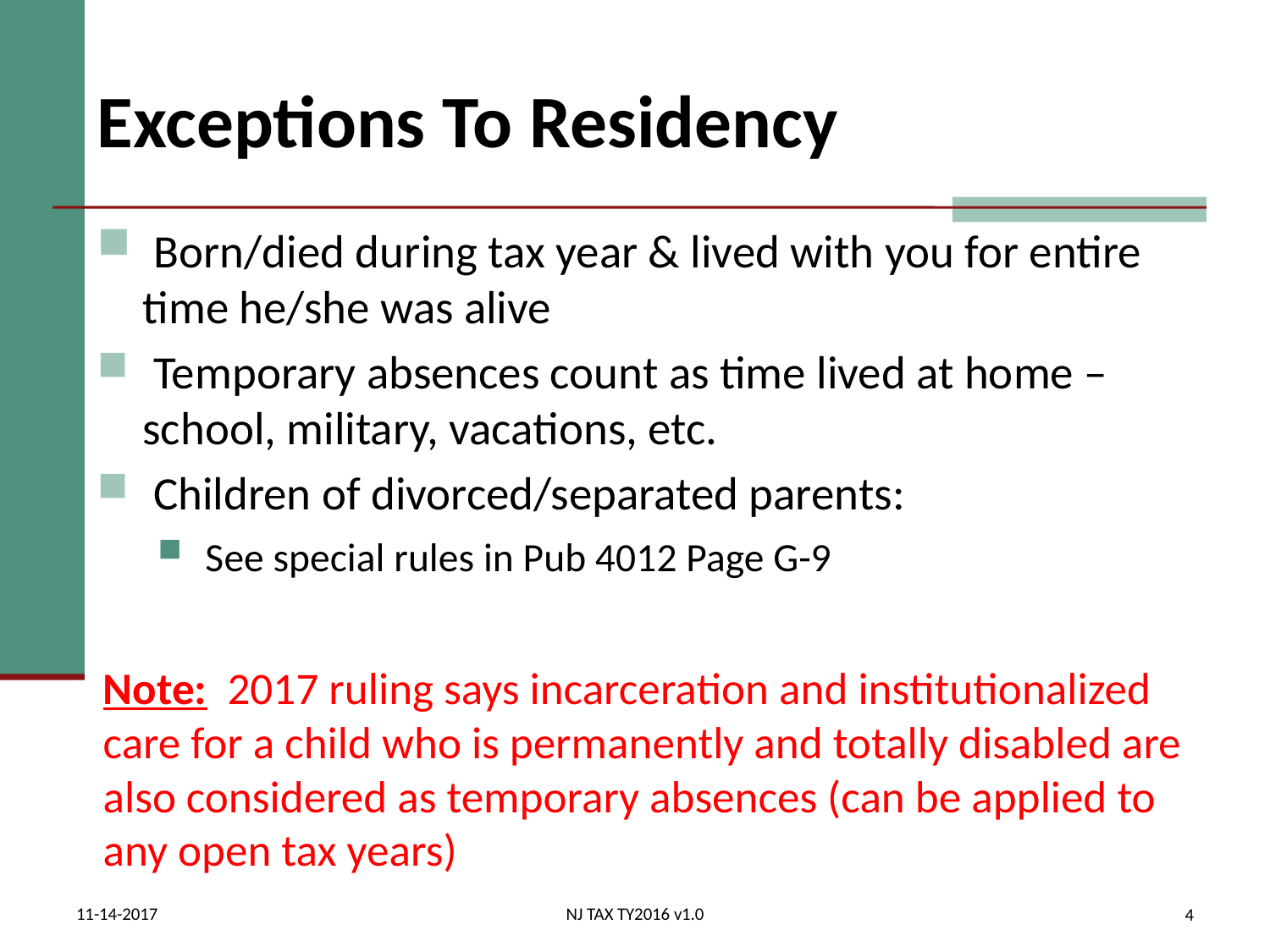

# Exceptions To Residency
 Born/died during tax year & lived with you for entire time he/she was alive
 Temporary absences count as time lived at home – school, military, vacations, etc.
 Children of divorced/separated parents:
 See special rules in Pub 4012 Page G-9

Note:  2017 ruling says incarceration and institutionalized care for a child who is permanently and totally disabled are also considered as temporary absences (can be applied to any open tax years)

11-14-2017
NJ TAX TY2016 v1.0
4